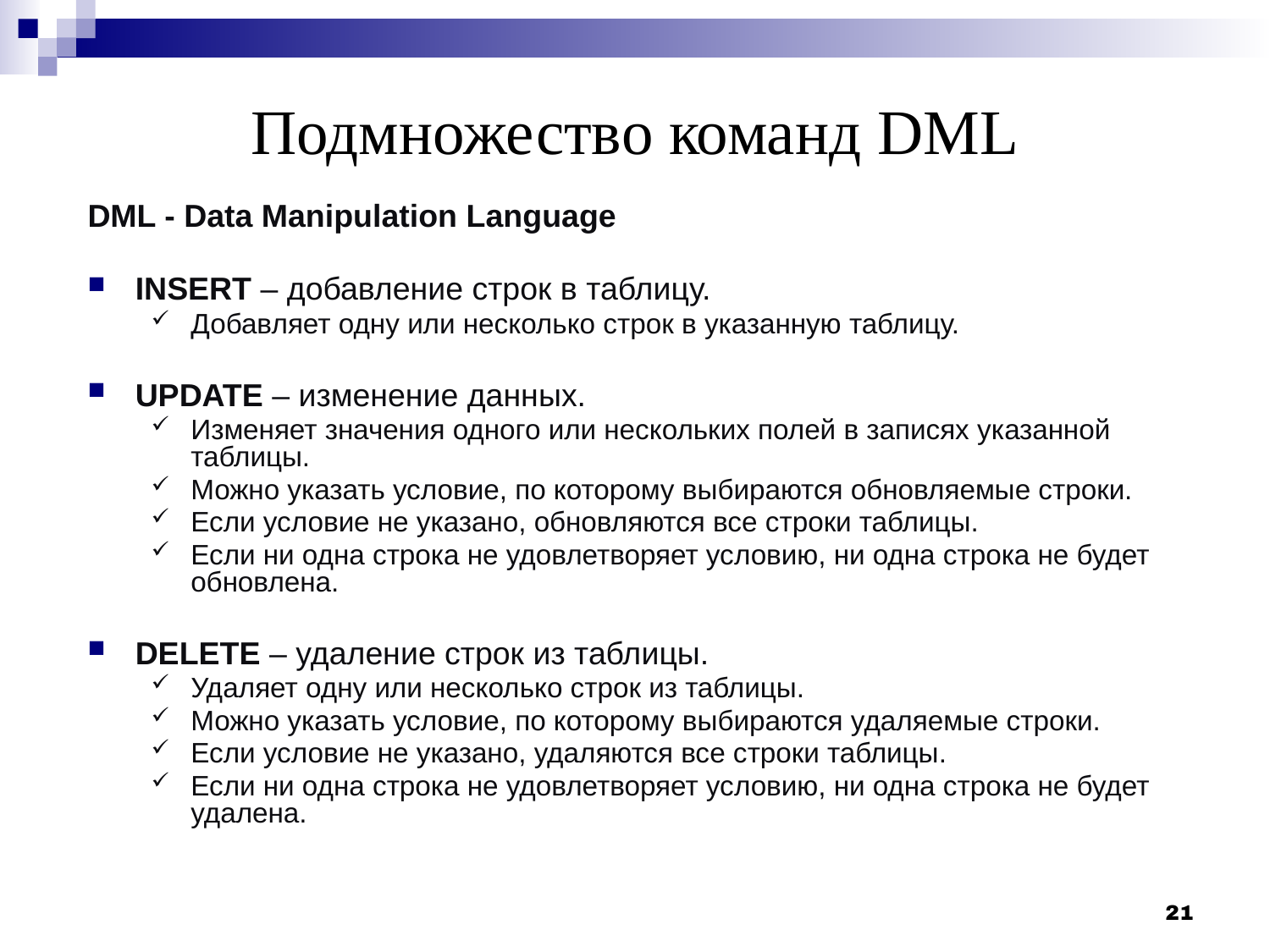

# Подмножество команд DML
DML - Data Manipulation Language

INSERT – добавление строк в таблицу.
Добавляет одну или несколько строк в указанную таблицу.

UPDATE – изменение данных.
Изменяет значения одного или нескольких полей в записях указанной таблицы.
Можно указать условие, по которому выбираются обновляемые строки.
Если условие не указано, обновляются все строки таблицы.
Если ни одна строка не удовлетворяет условию, ни одна строка не будет обновлена.

DELETE – удаление строк из таблицы.
Удаляет одну или несколько строк из таблицы.
Можно указать условие, по которому выбираются удаляемые строки.
Если условие не указано, удаляются все строки таблицы.
Если ни одна строка не удовлетворяет условию, ни одна строка не будет удалена.
21